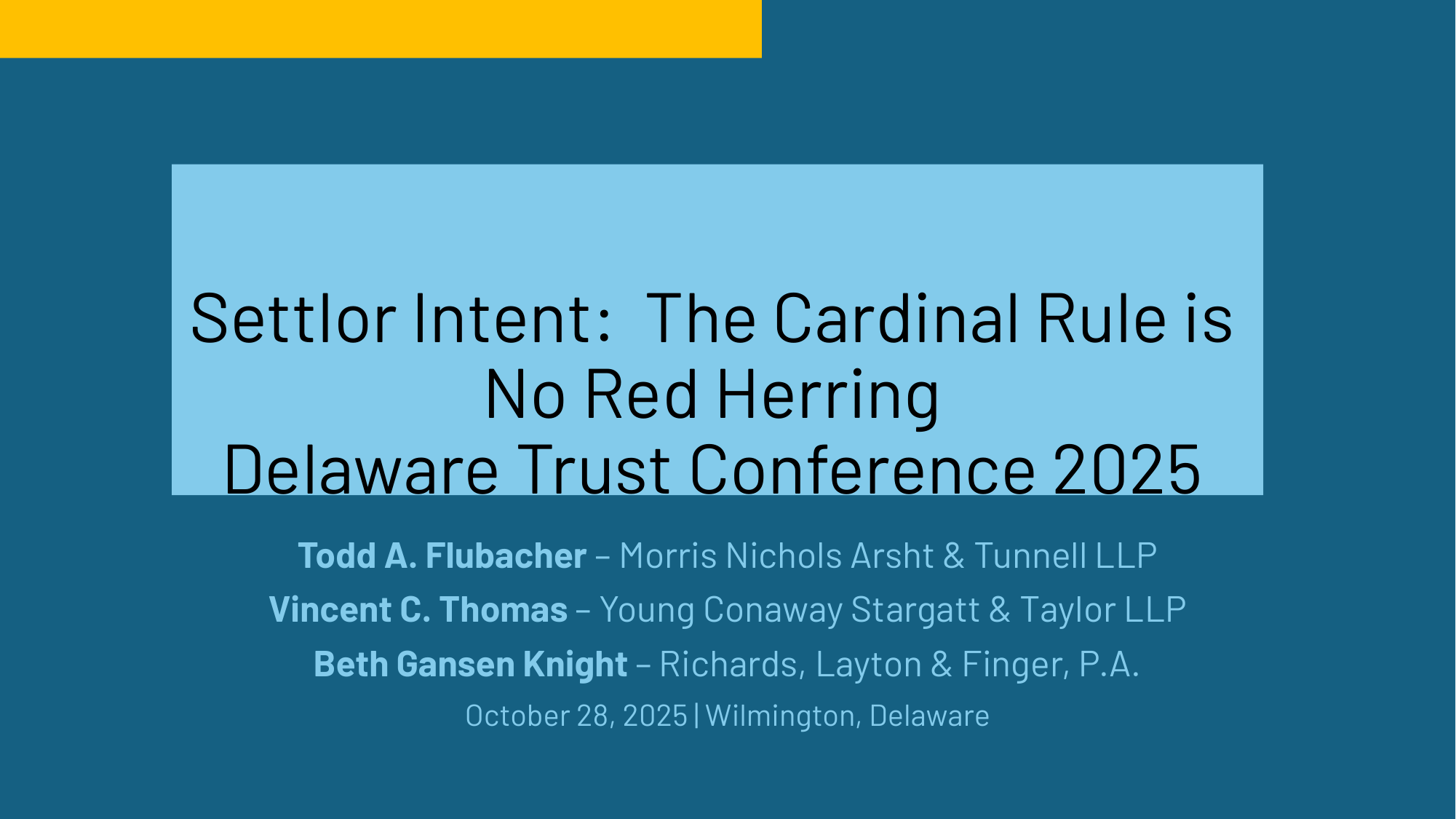

# Settlor Intent:  The Cardinal Rule is No Red Herring
Delaware Trust Conference 2025
Todd A. Flubacher – Morris Nichols Arsht & Tunnell LLP
Vincent C. Thomas – Young Conaway Stargatt & Taylor LLP
Beth Gansen Knight – Richards, Layton & Finger, P.A.
October 28, 2025 | Wilmington, Delaware